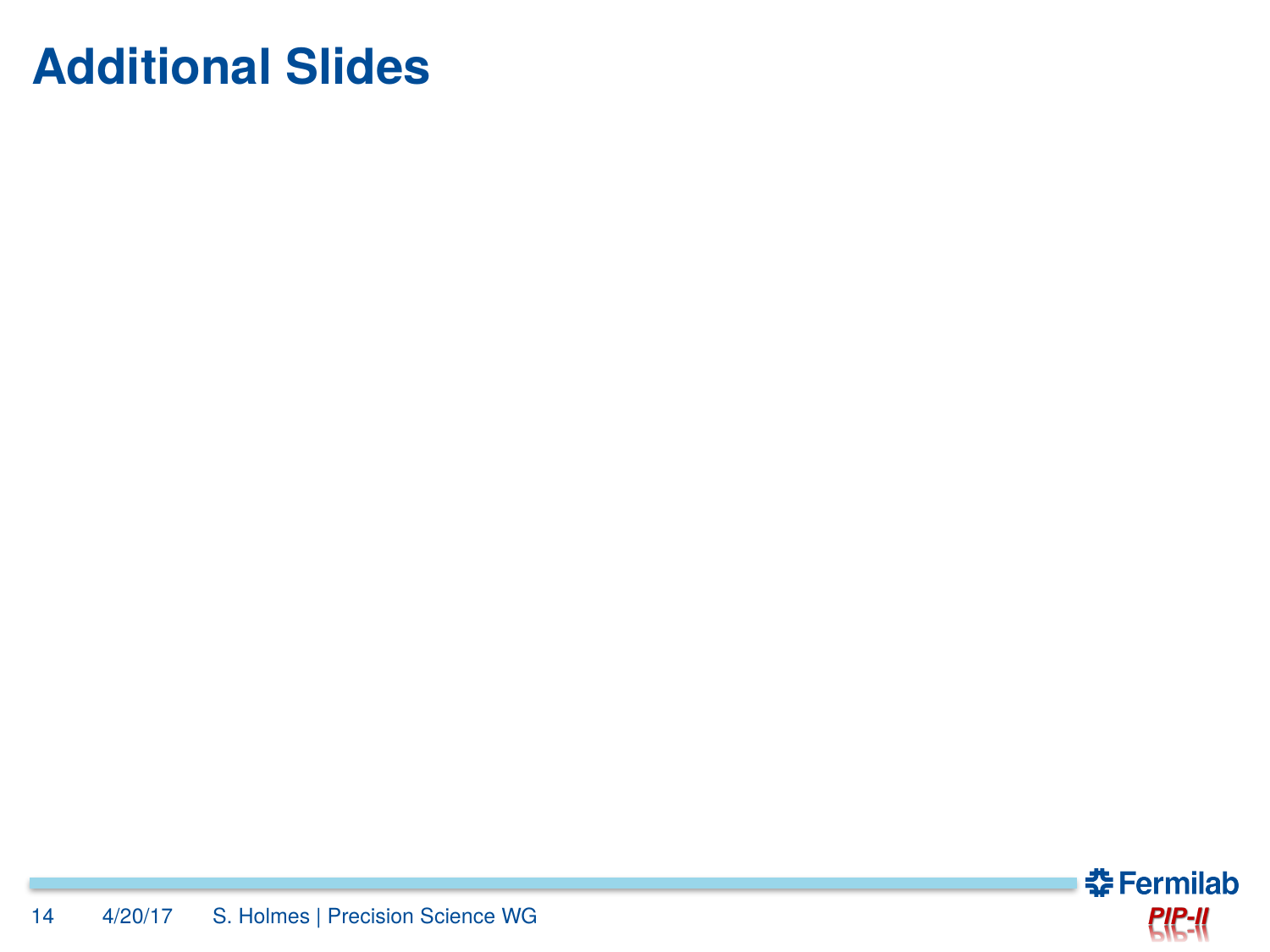

# Additional Slides

14
4/20/17
S. Holmes | Precision Science WG